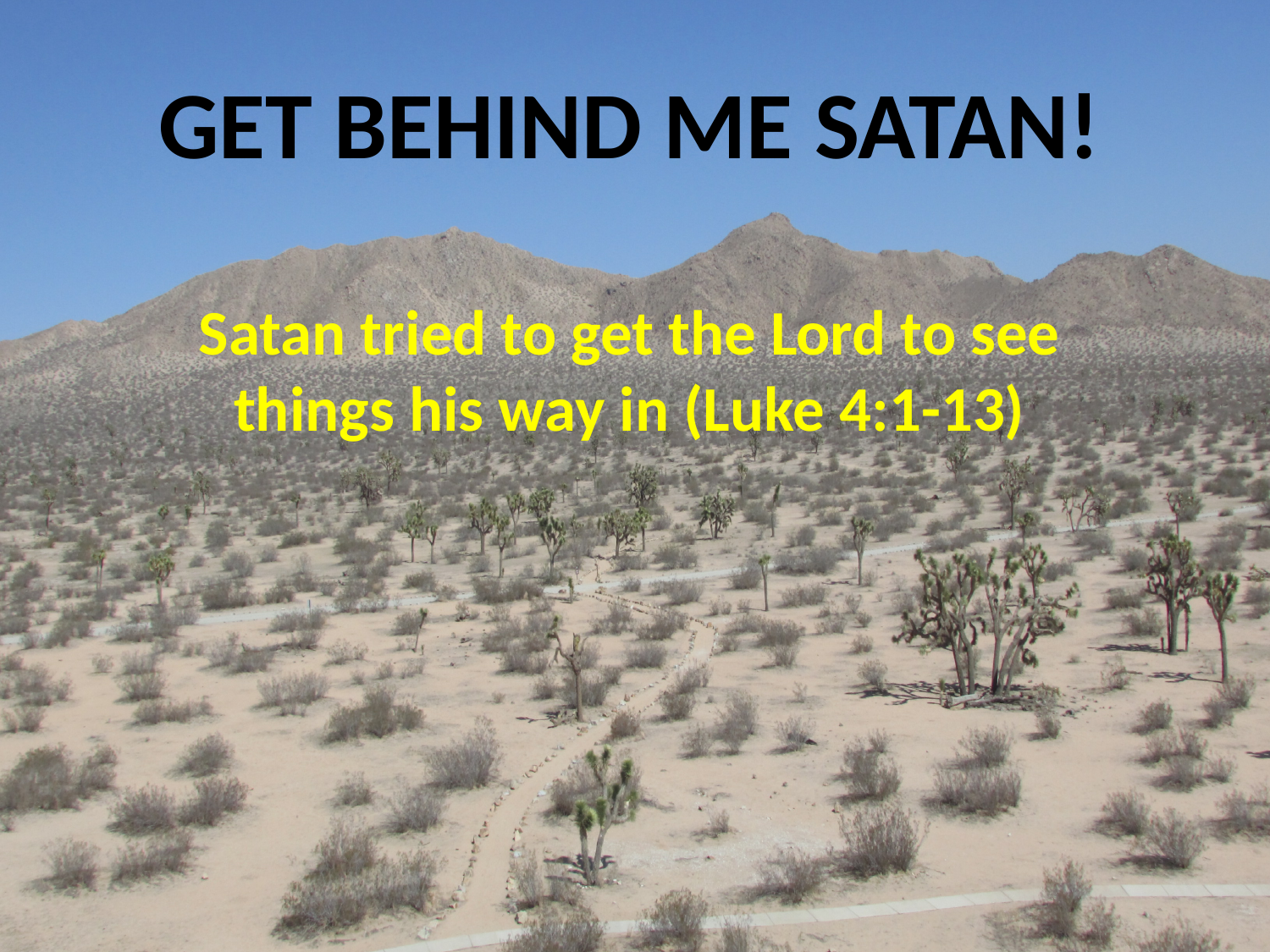

GET BEHIND ME SATAN!
Satan tried to get the Lord to see things his way in (Luke 4:1-13)